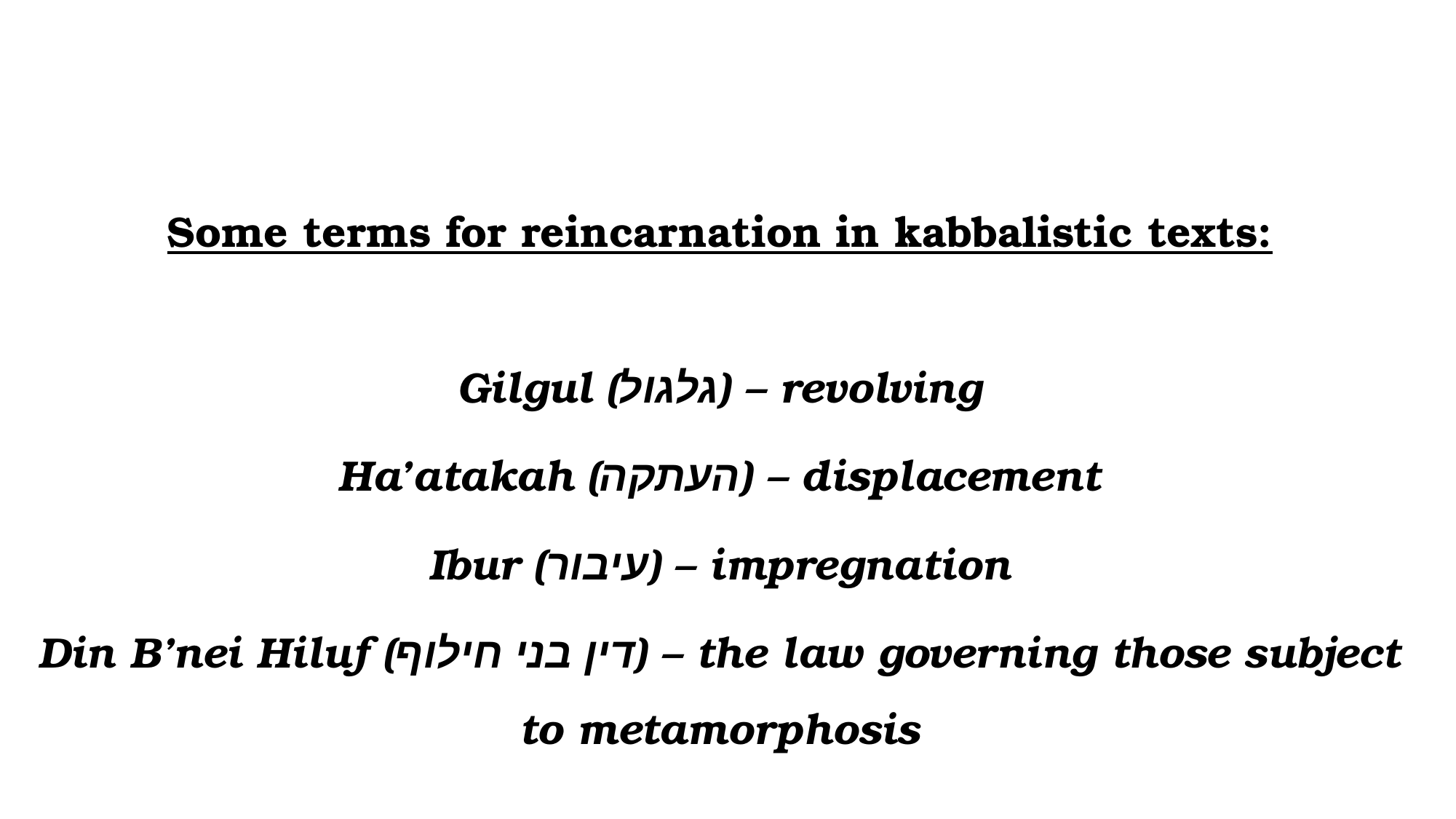

Some terms for reincarnation in kabbalistic texts:

Gilgul (גלגול) – revolving
Ha’atakah (העתקה) – displacement
Ibur (עיבור) – impregnation
Din B’nei Hiluf (דין בני חילוף) – the law governing those subject to metamorphosis